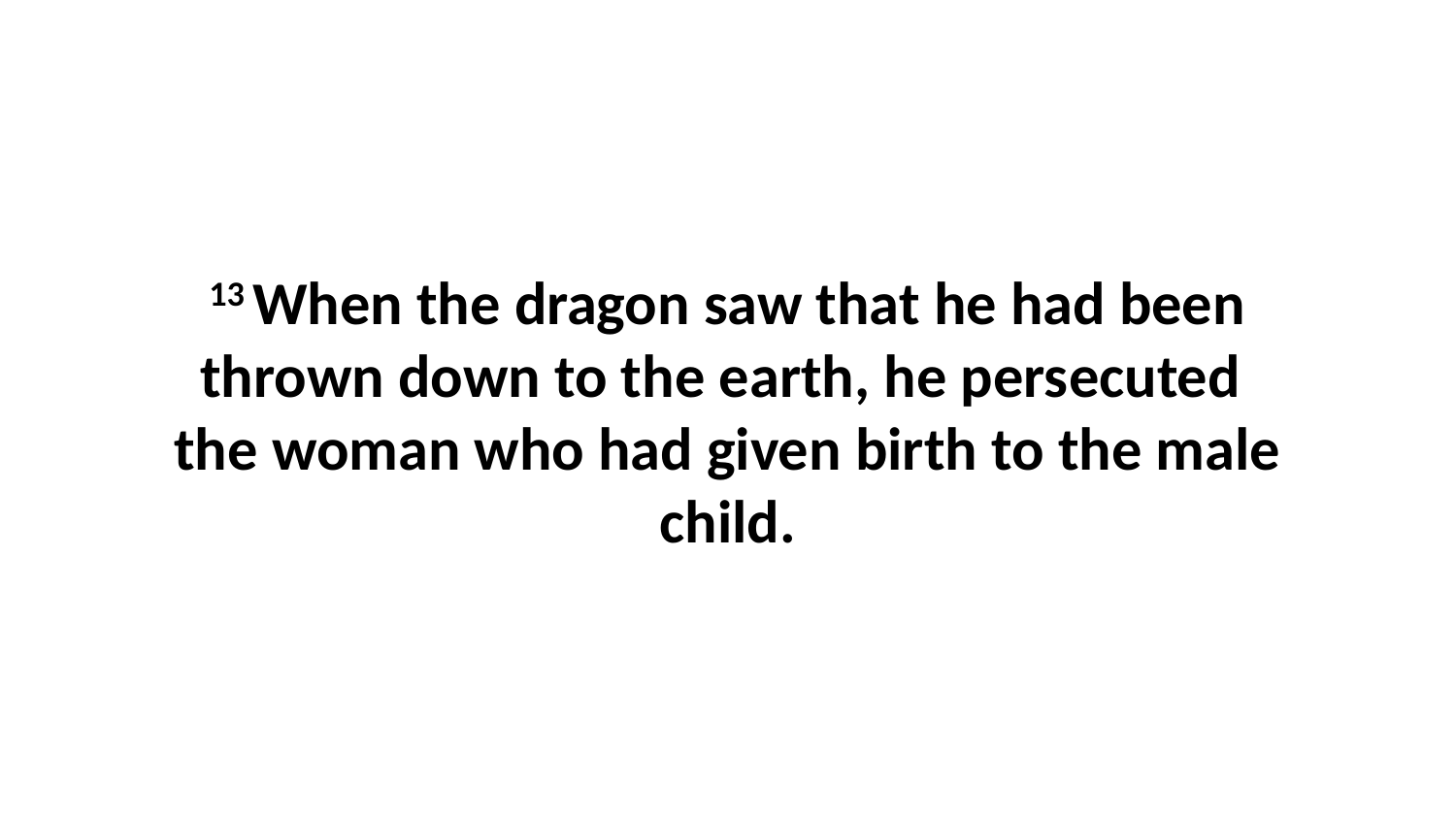

13 When the dragon saw that he had been thrown down to the earth, he persecuted  the woman who had given birth to the male child.